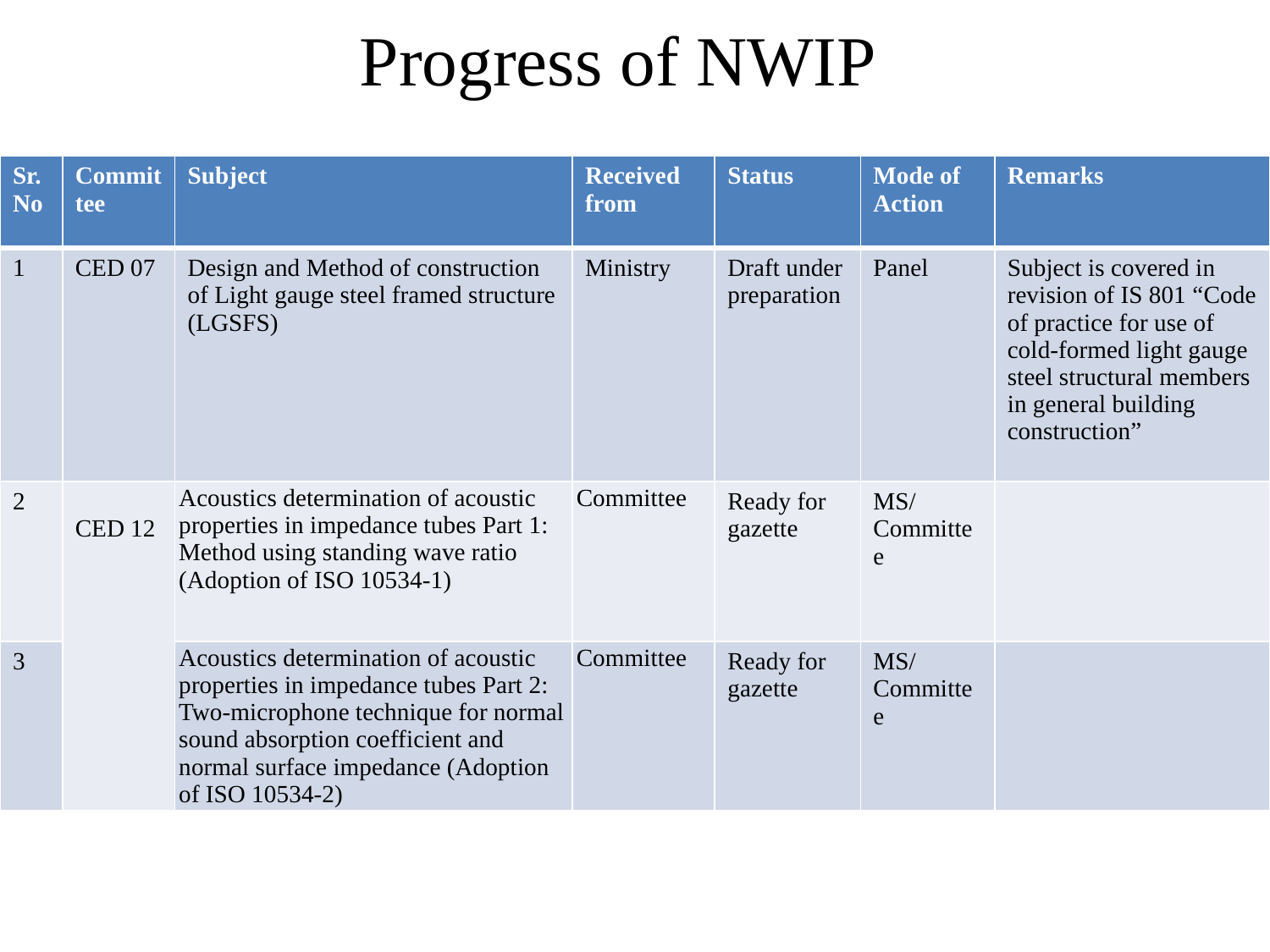

# Progress of NWIP
| Sr. No | Committee | Subject | Received from | Status | Mode of Action | Remarks |
| --- | --- | --- | --- | --- | --- | --- |
| 1 | CED 07 | Design and Method of construction of Light gauge steel framed structure (LGSFS) | Ministry | Draft under preparation | Panel | Subject is covered in revision of IS 801 “Code of practice for use of cold-formed light gauge steel structural members in general building construction” |
| 2 | CED 12 | Acoustics determination of acoustic properties in impedance tubes Part 1: Method using standing wave ratio (Adoption of ISO 10534-1) | Committee | Ready for gazette | MS/ Committee |  |
| 3 |  | Acoustics determination of acoustic properties in impedance tubes Part 2: Two-microphone technique for normal sound absorption coefficient and normal surface impedance (Adoption of ISO 10534-2) | Committee | Ready for gazette | MS/ Committee |  |